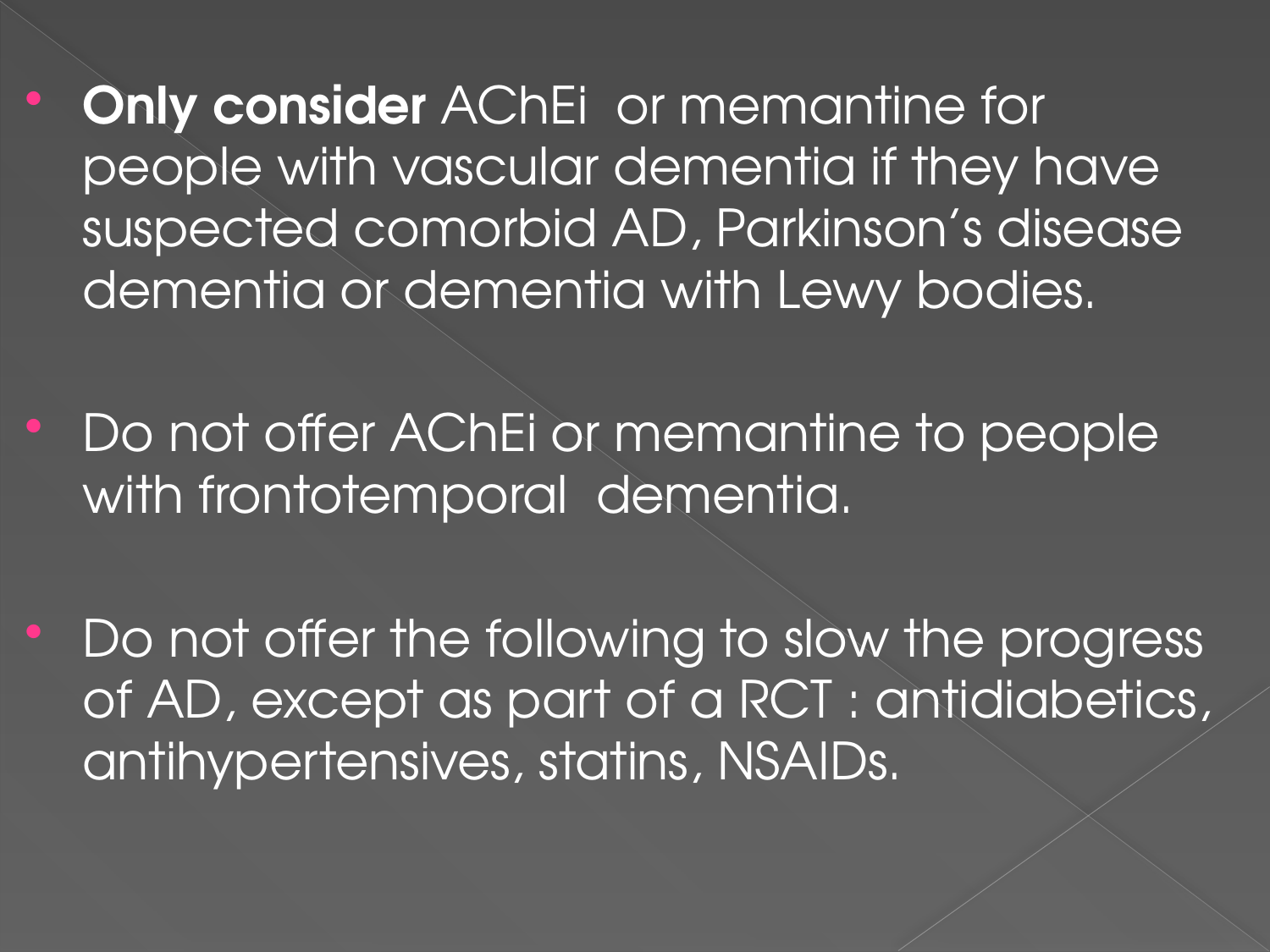

#
Only consider AChEi  or memantine for people with vascular dementia if they have suspected comorbid AD, Parkinson’s disease dementia or dementia with Lewy bodies.

Do not offer AChEi or memantine to people with frontotemporal  dementia.

Do not offer the following to slow the progress of AD, except as part of a RCT : antidiabetics, antihypertensives, statins, NSAIDs.